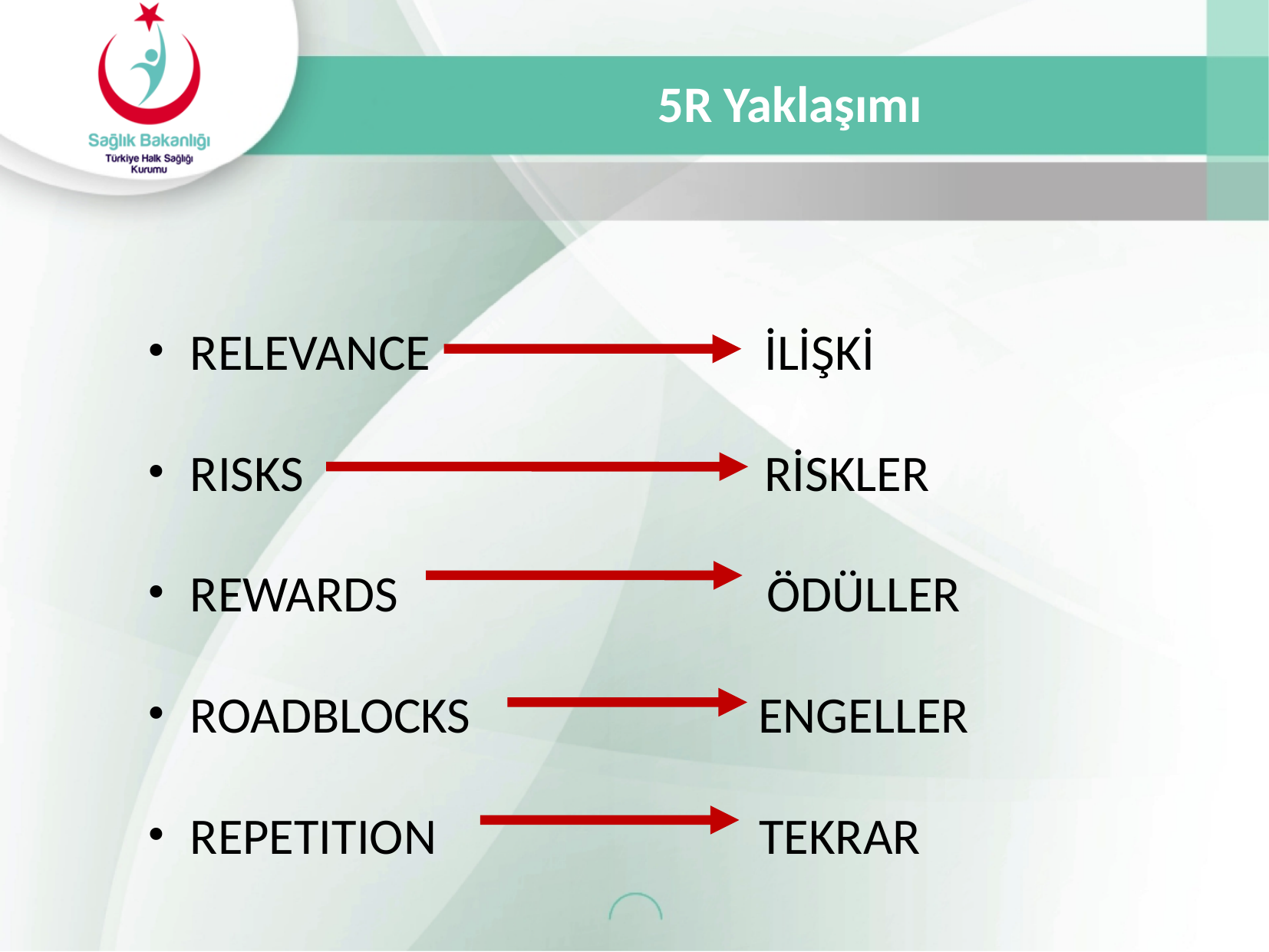

5R Yaklaşımı
RELEVANCE                             İLİŞKİ
RISKS                                        RİSKLER
REWARDS                                ÖDÜLLER
ROADBLOCKS                         ENGELLER
REPETITION                            TEKRAR